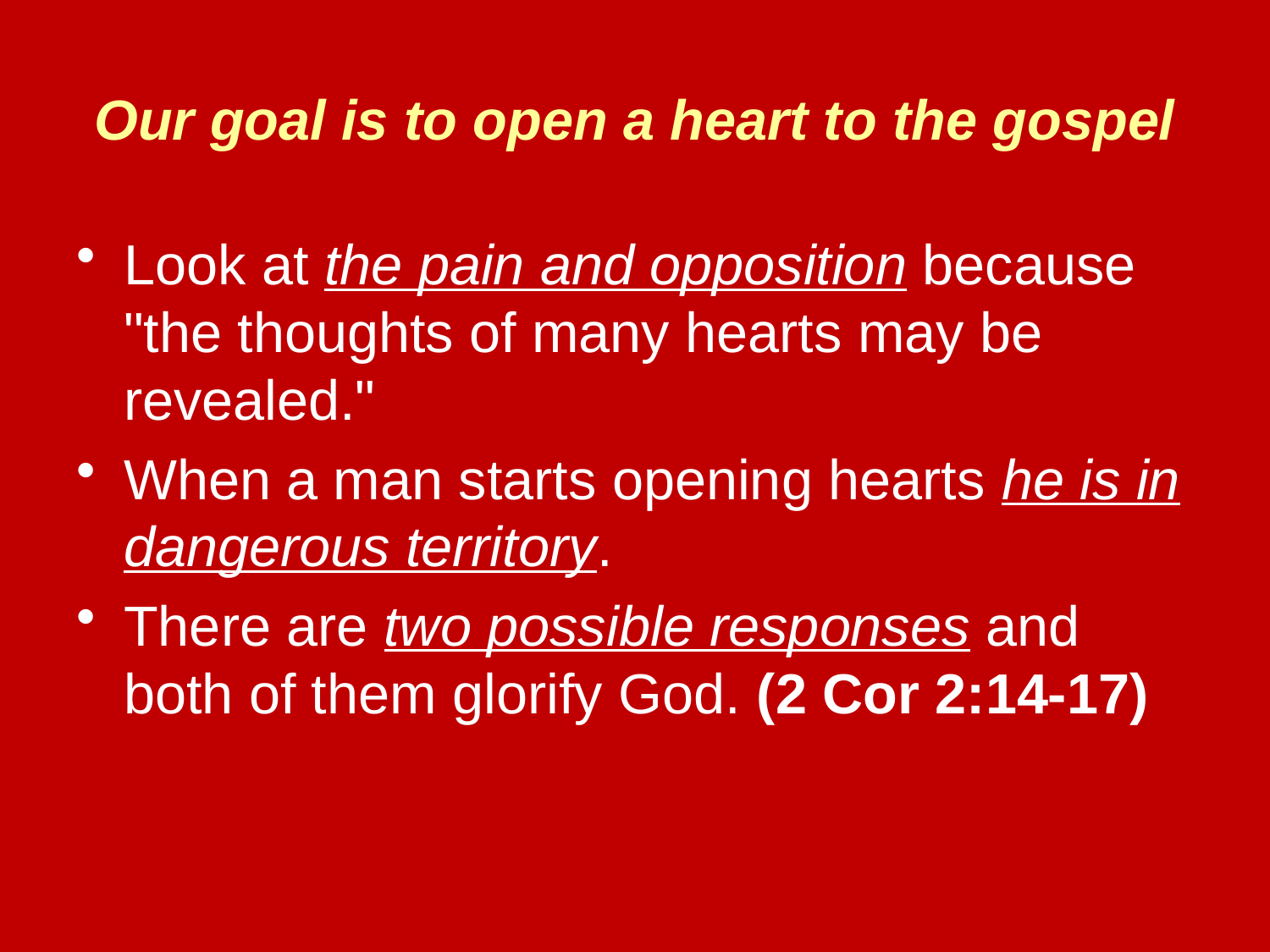

# Our goal is to open a heart to the gospel
Look at the pain and opposition because "the thoughts of many hearts may be     revealed."
When a man starts opening hearts he is in dangerous territory.
There are two possible responses and both of them glorify God. (2 Cor 2:14-17)